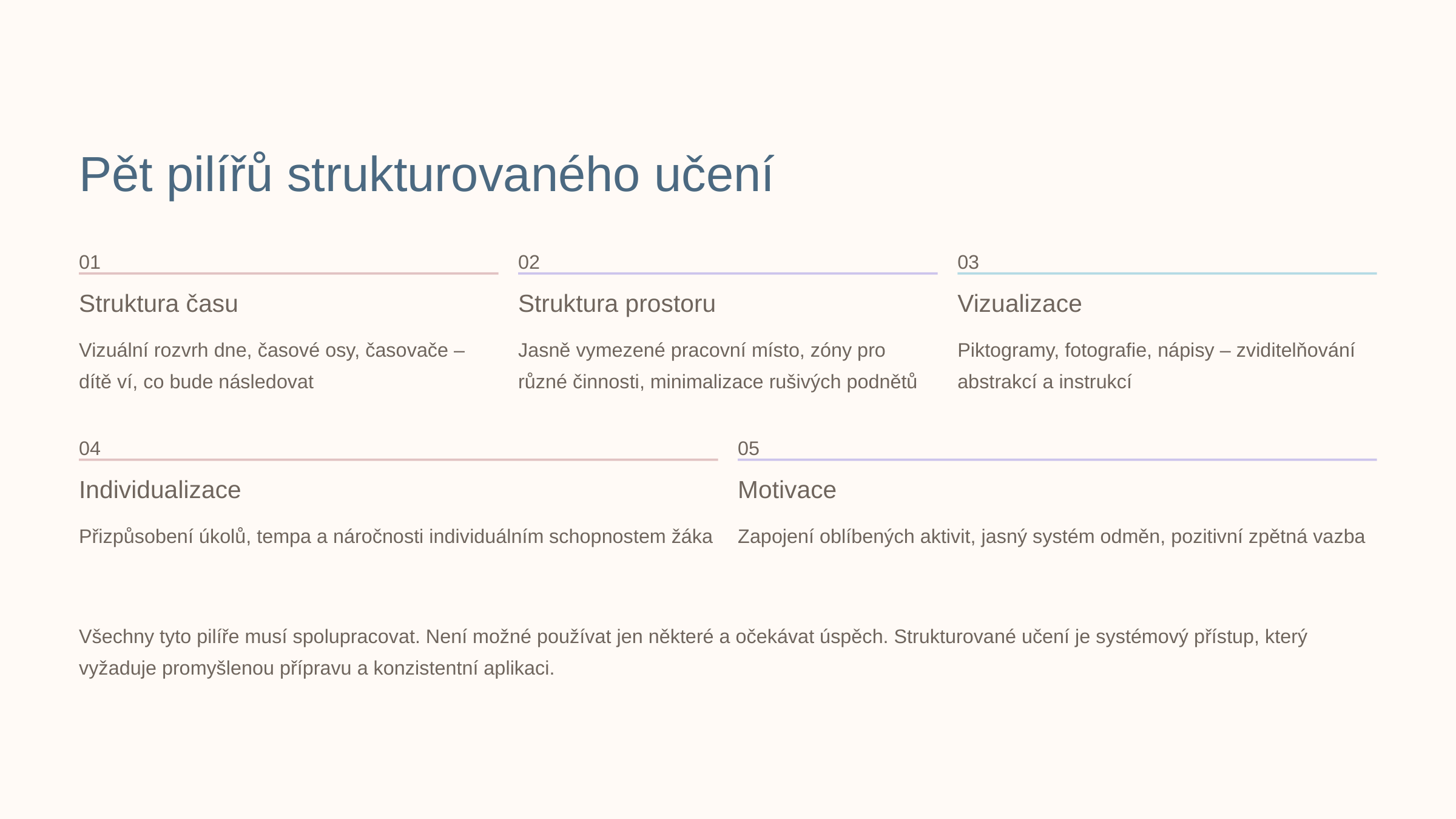

Pět pilířů strukturovaného učení
01
02
03

Struktura času
Struktura prostoru
Vizualizace
Vizuální rozvrh dne, časové osy, časovače – dítě ví, co bude následovat
Jasně vymezené pracovní místo, zóny pro různé činnosti, minimalizace rušivých podnětů
Piktogramy, fotografie, nápisy – zviditelňování abstrakcí a instrukcí
04
05

Individualizace
Motivace
Přizpůsobení úkolů, tempa a náročnosti individuálním schopnostem žáka
Zapojení oblíbených aktivit, jasný systém odměn, pozitivní zpětná vazba
Všechny tyto pilíře musí spolupracovat. Není možné používat jen některé a očekávat úspěch. Strukturované učení je systémový přístup, který vyžaduje promyšlenou přípravu a konzistentní aplikaci.